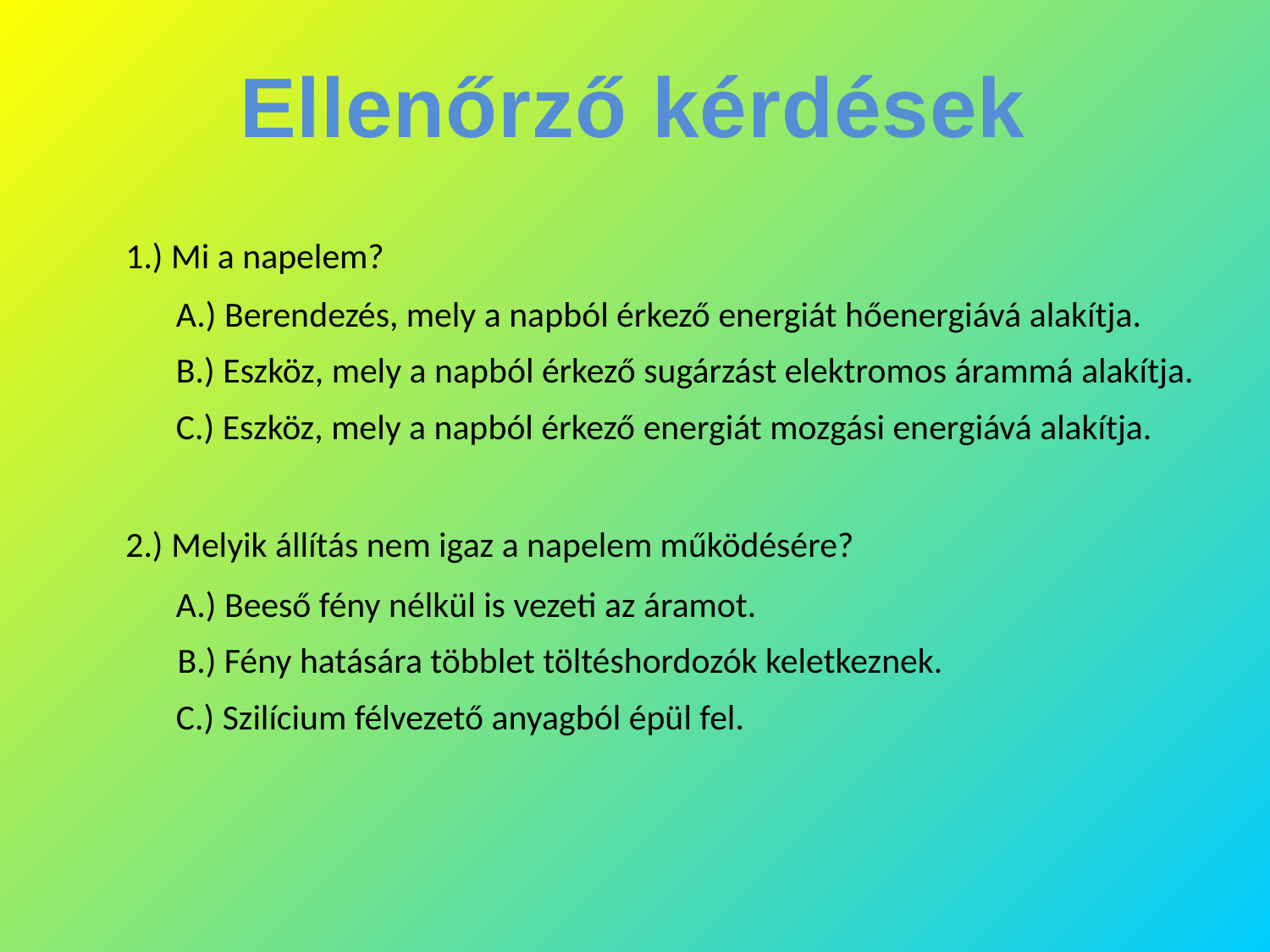

Ellenőrző kérdések
1.) Mi a napelem?
A.) Berendezés, mely a napból érkező energiát hőenergiává alakítja.
B.) Eszköz, mely a napból érkező sugárzást elektromos árammá alakítja.
C.) Eszköz, mely a napból érkező energiát mozgási energiává alakítja.
2.) Melyik állítás nem igaz a napelem működésére?
A.) Beeső fény nélkül is vezeti az áramot.
B.) Fény hatására többlet töltéshordozók keletkeznek.
C.) Szilícium félvezető anyagból épül fel.